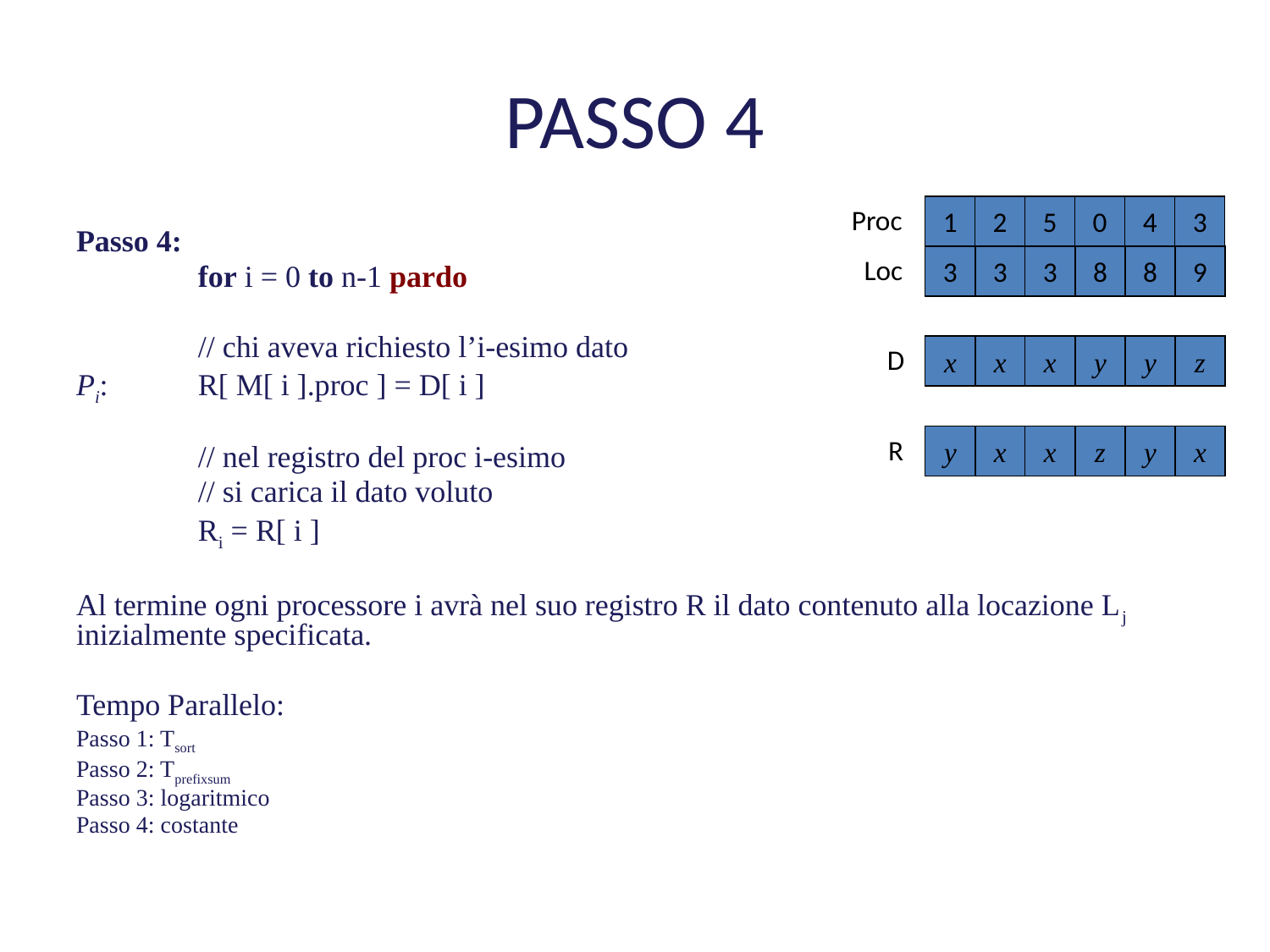

PASSO 4
Passo 4:
	for i = 0 to n-1 pardo

		// chi aveva richiesto l’i-esimo dato
Pi:		R[ M[ i ].proc ] = D[ i ]

		// nel registro del proc i-esimo
		// si carica il dato voluto
		Ri = R[ i ]

Al termine ogni processore i avrà nel suo registro R il dato contenuto alla locazione Lj inizialmente specificata.

Tempo Parallelo:
Passo 1: Tsort
Passo 2: Tprefixsum
Passo 3: logaritmico
Passo 4: costante
Proc
1
2
5
0
4
3
Loc
3
3
3
8
8
9
D
x
x
x
y
y
z
R
y
x
x
z
y
x